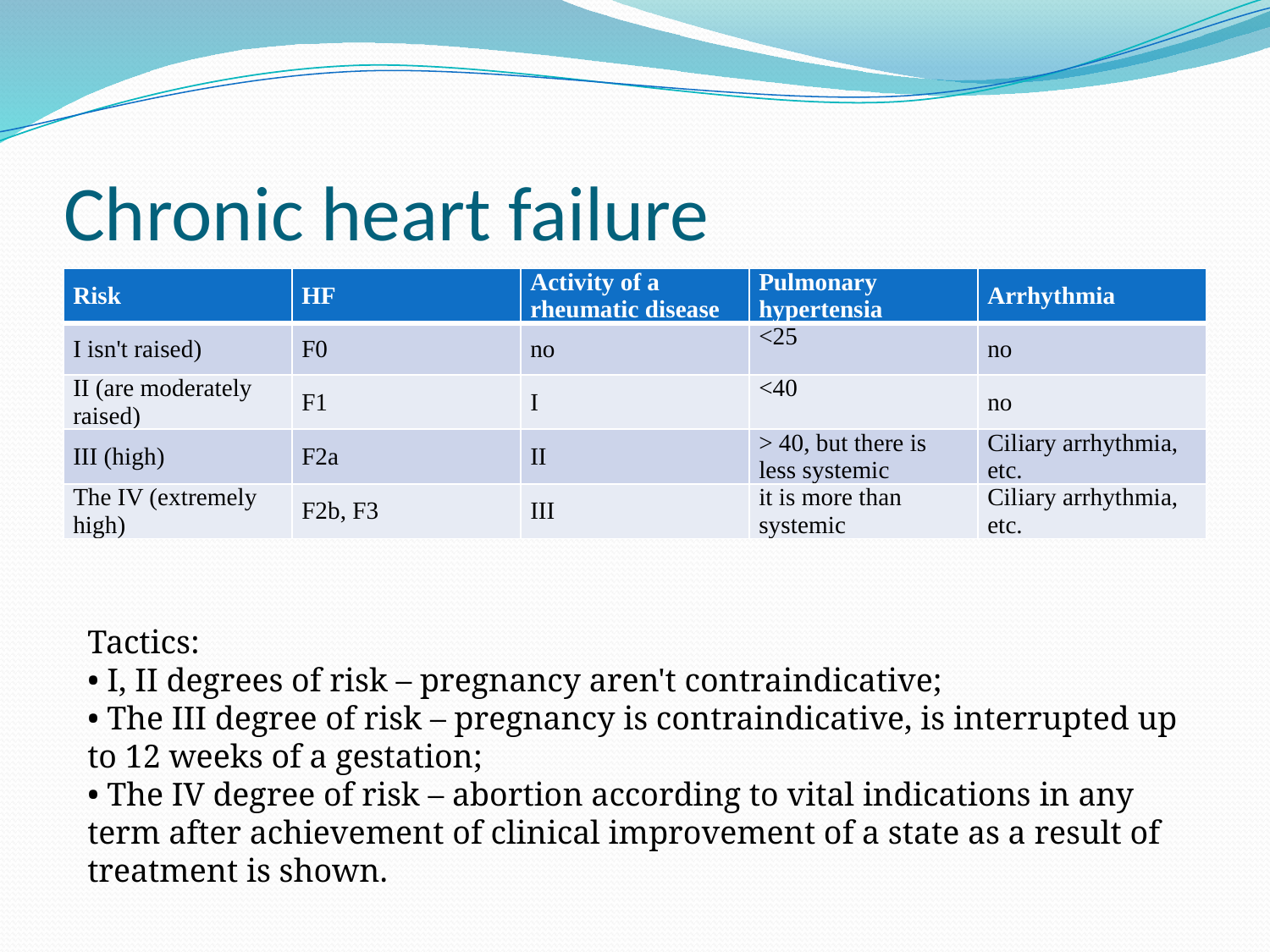

# Chronic heart failure
| Risk | HF | Activity of a rheumatic disease | Pulmonary hypertensia | Arrhythmia |
| --- | --- | --- | --- | --- |
| I isn't raised) | F0 | no | ˂25 | no |
| II (are moderately raised) | F1 | I | ˂40 | no |
| III (high) | F2a | II | > 40, but there is less systemic | Ciliary arrhythmia, etc. |
| The IV (extremely high) | F2b, F3 | III | it is more than systemic | Ciliary arrhythmia, etc. |
Tactics:
• I, II degrees of risk – pregnancy aren't contraindicative;
• The III degree of risk – pregnancy is contraindicative, is interrupted up to 12 weeks of a gestation;
• The IV degree of risk – abortion according to vital indications in any term after achievement of clinical improvement of a state as a result of treatment is shown.